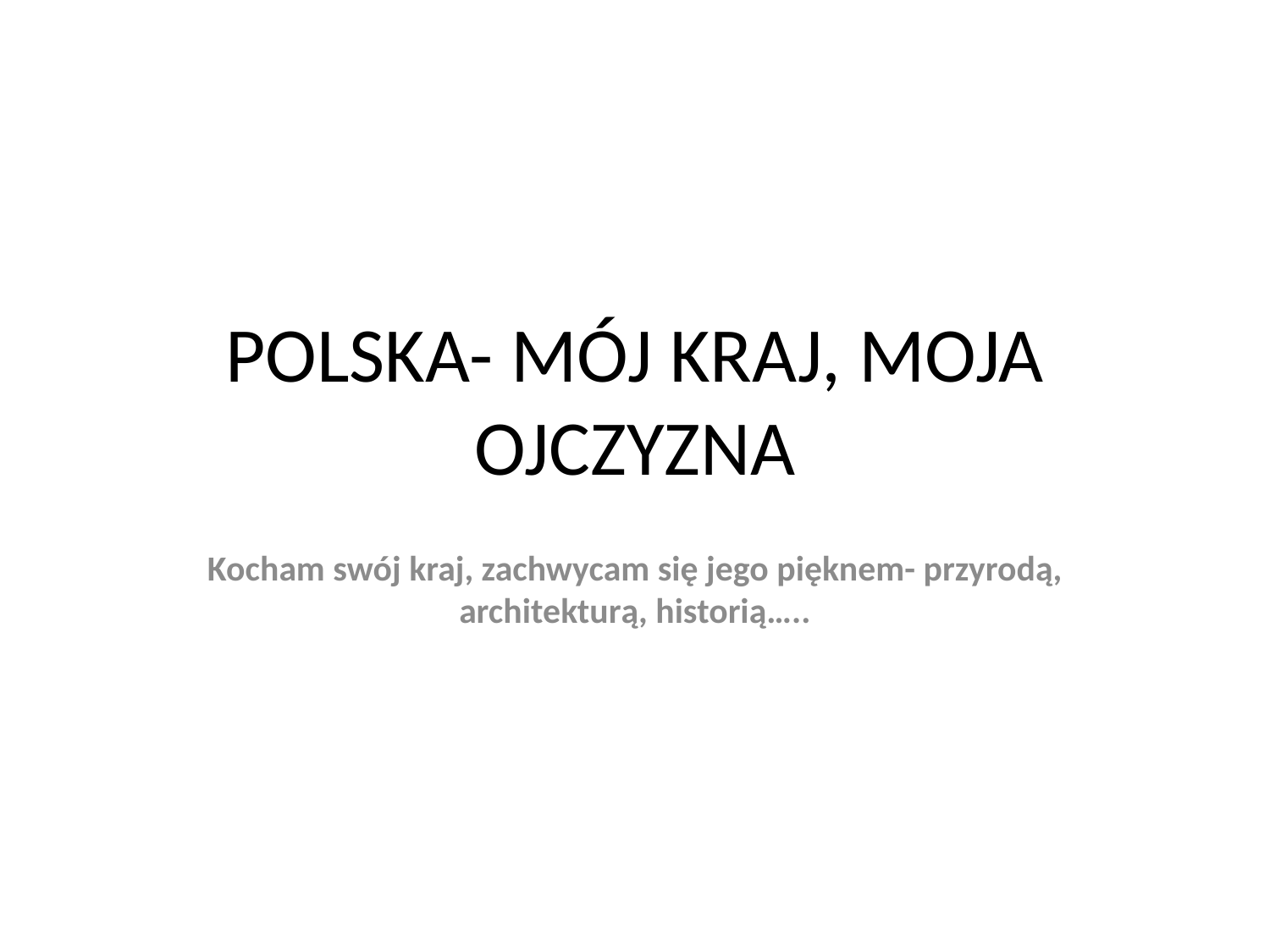

# POLSKA- MÓJ KRAJ, MOJA OJCZYZNA
Kocham swój kraj, zachwycam się jego pięknem- przyrodą, architekturą, historią…..